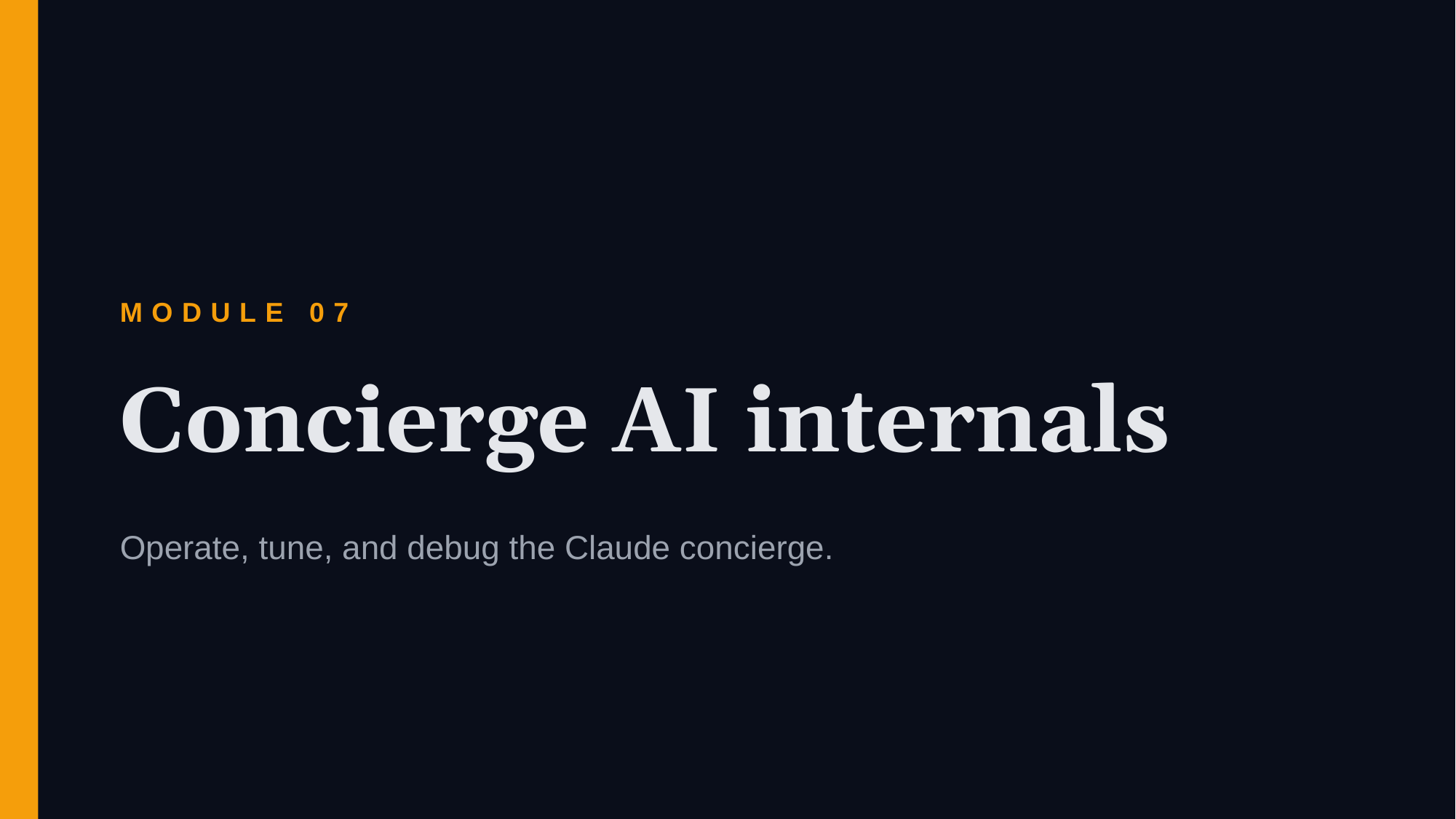

MODULE 07
Concierge AI internals
Operate, tune, and debug the Claude concierge.